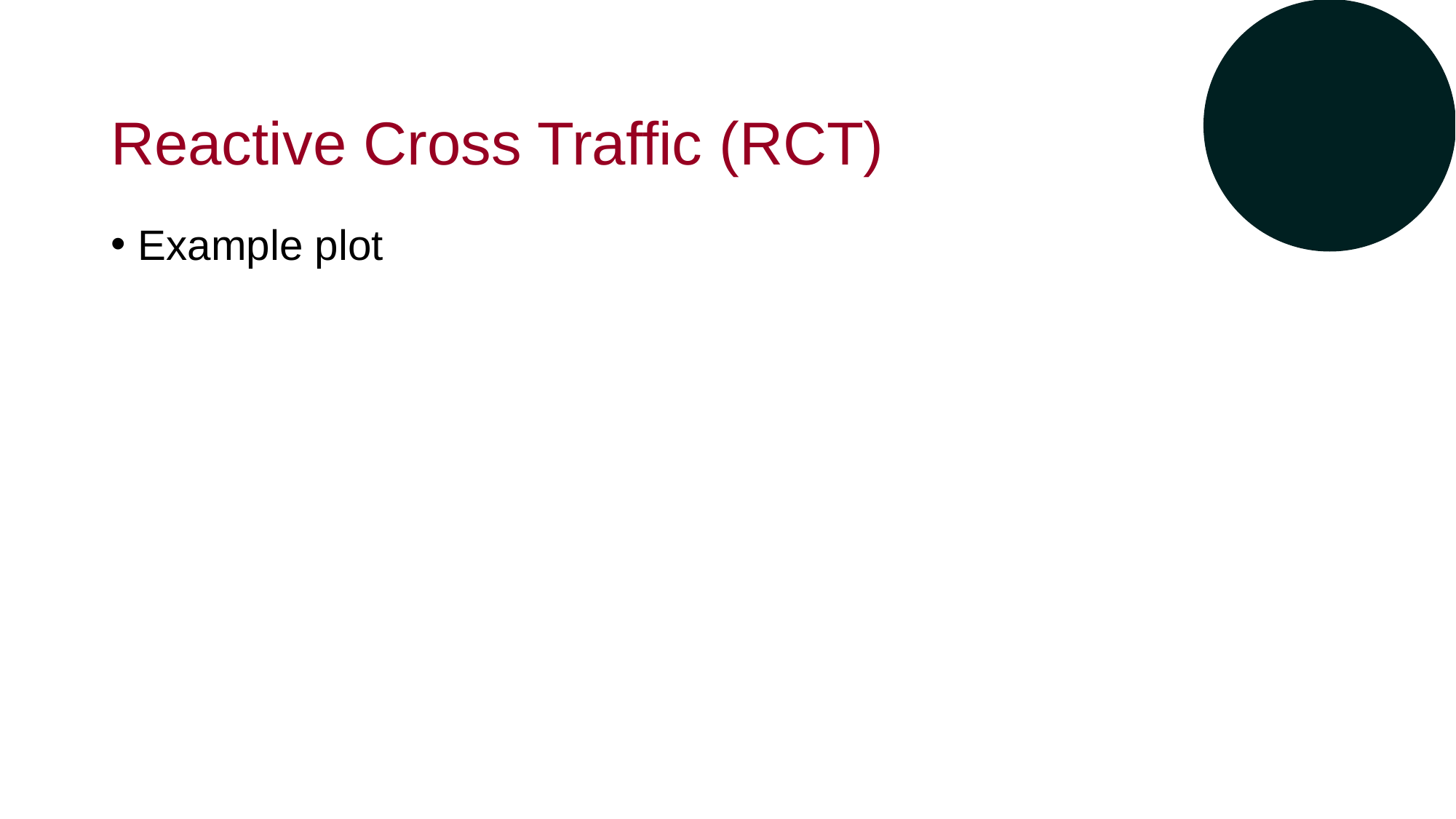

# Reactive Cross Traffic (RCT)
Example plot